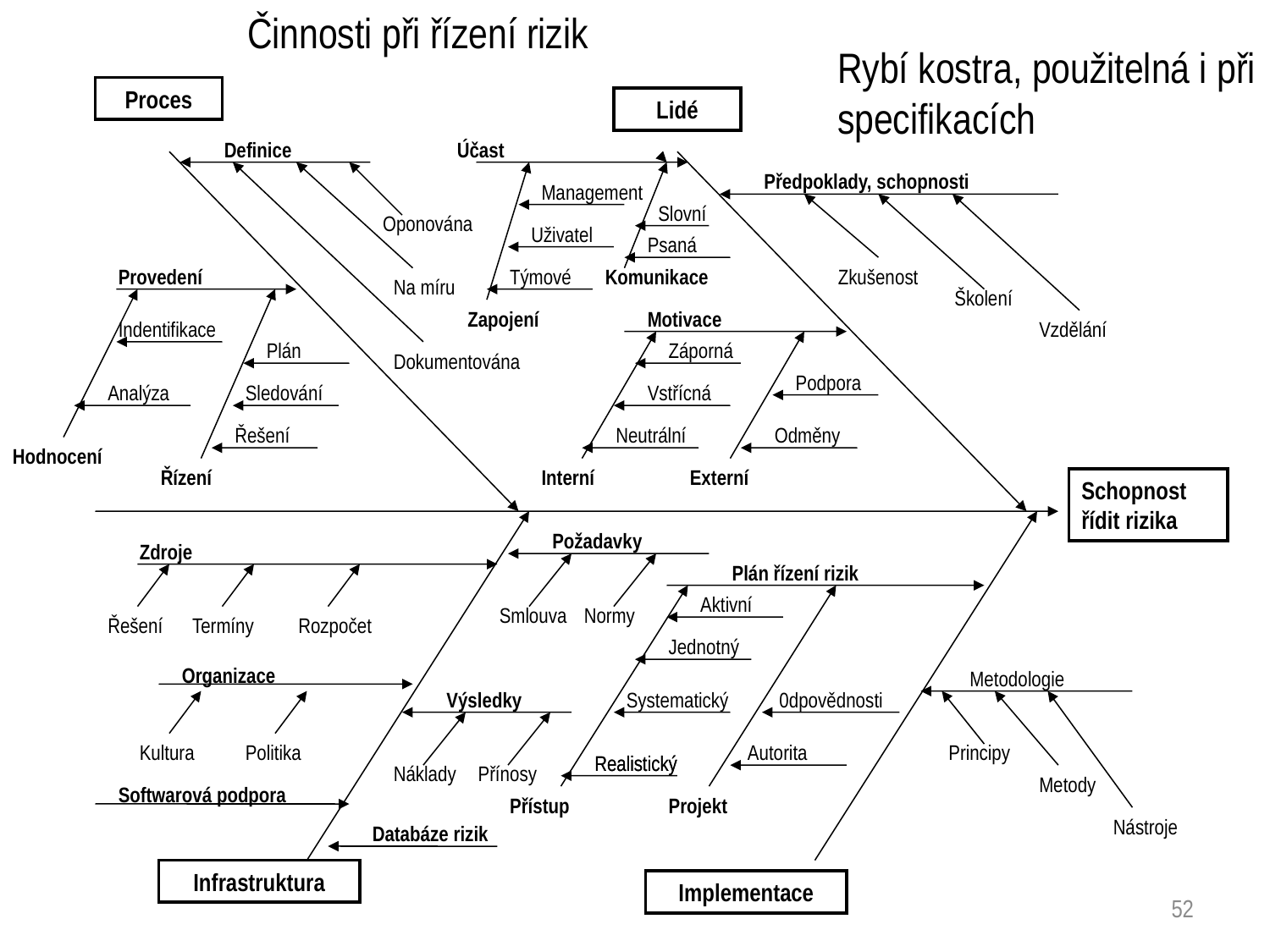

Činnosti při řízení rizik
Rybí kostra, použitelná i při specifikacích
Proces
Lidé
Definice
Účast

Předpoklady, schopnosti
Management
Slovní

Oponována

Uživatel

Psaná

Provedení
Týmové
Komunikace

Zkušenost
Na míru
Školení

Zapojení
Motivace
Indentifikace
Vzdělání
Plán

Záporná

Dokumentována

Podpora
Analýza
Sledování
Vstřícná

Řešení
Neutrální
Odměny
Hodnocení

Řízení
Interní
Externí
Schopnost řídit rizika

Požadavky
Zdroje

Plán řízení rizik

Aktivní

Smlouva
Normy
Řešení
Termíny
Rozpočet

Jednotný
Organizace

 Metodologie
Výsledky
Systematický
 0dpovědnosti

Kultura
Politika
 Autorita

 Principy
Realistický
Realistický
Náklady
Přínosy

Metody
Softwarová podpora

Přístup
Projekt

Nástroje
Databáze rizik

Infrastruktura
Implementace
52